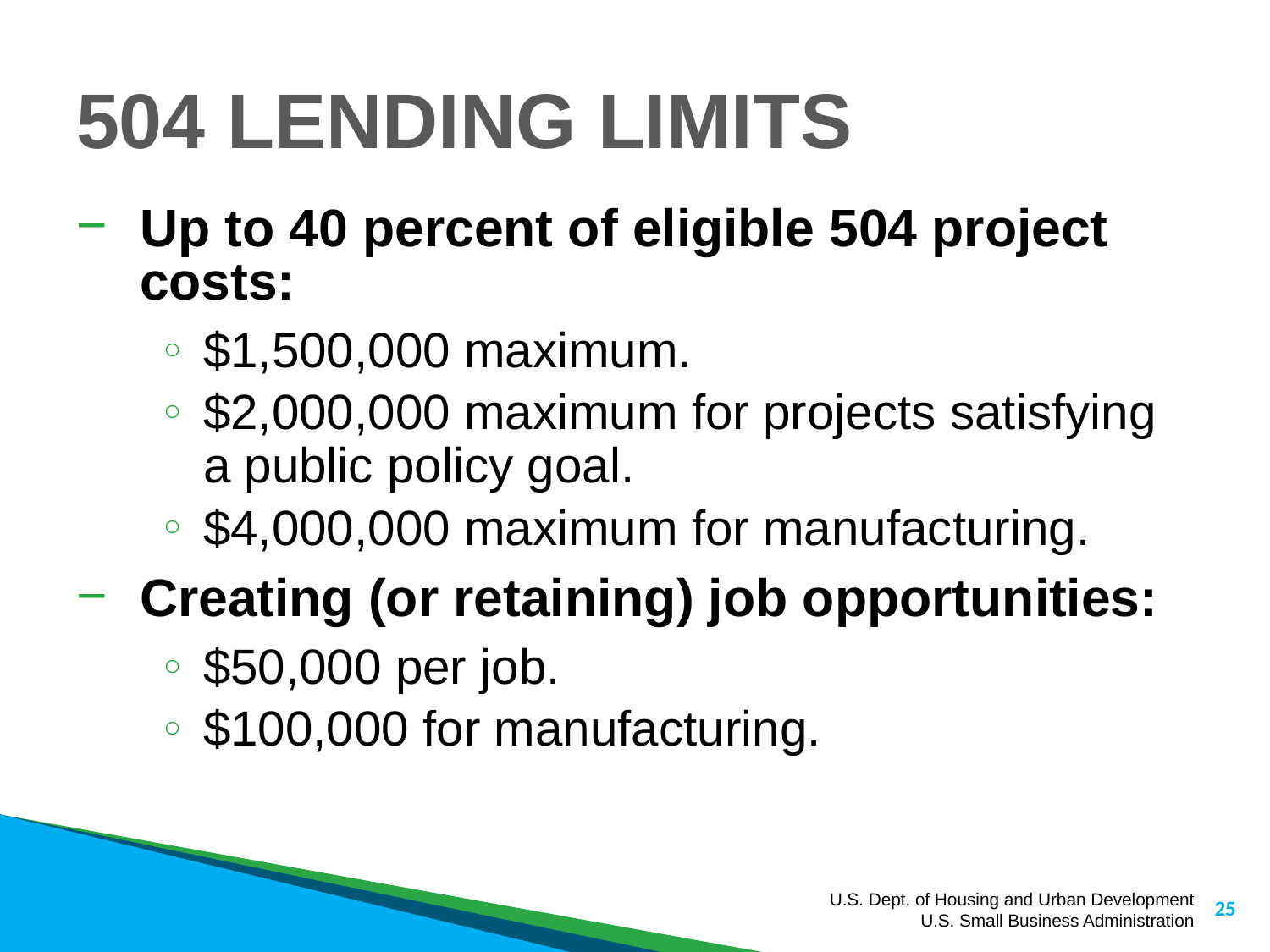

# 504 LENDING LIMITS
Up to 40 percent of eligible 504 project costs:
$1,500,000 maximum.
$2,000,000 maximum for projects satisfying a public policy goal.
$4,000,000 maximum for manufacturing.
Creating (or retaining) job opportunities:
$50,000 per job.
$100,000 for manufacturing.
25